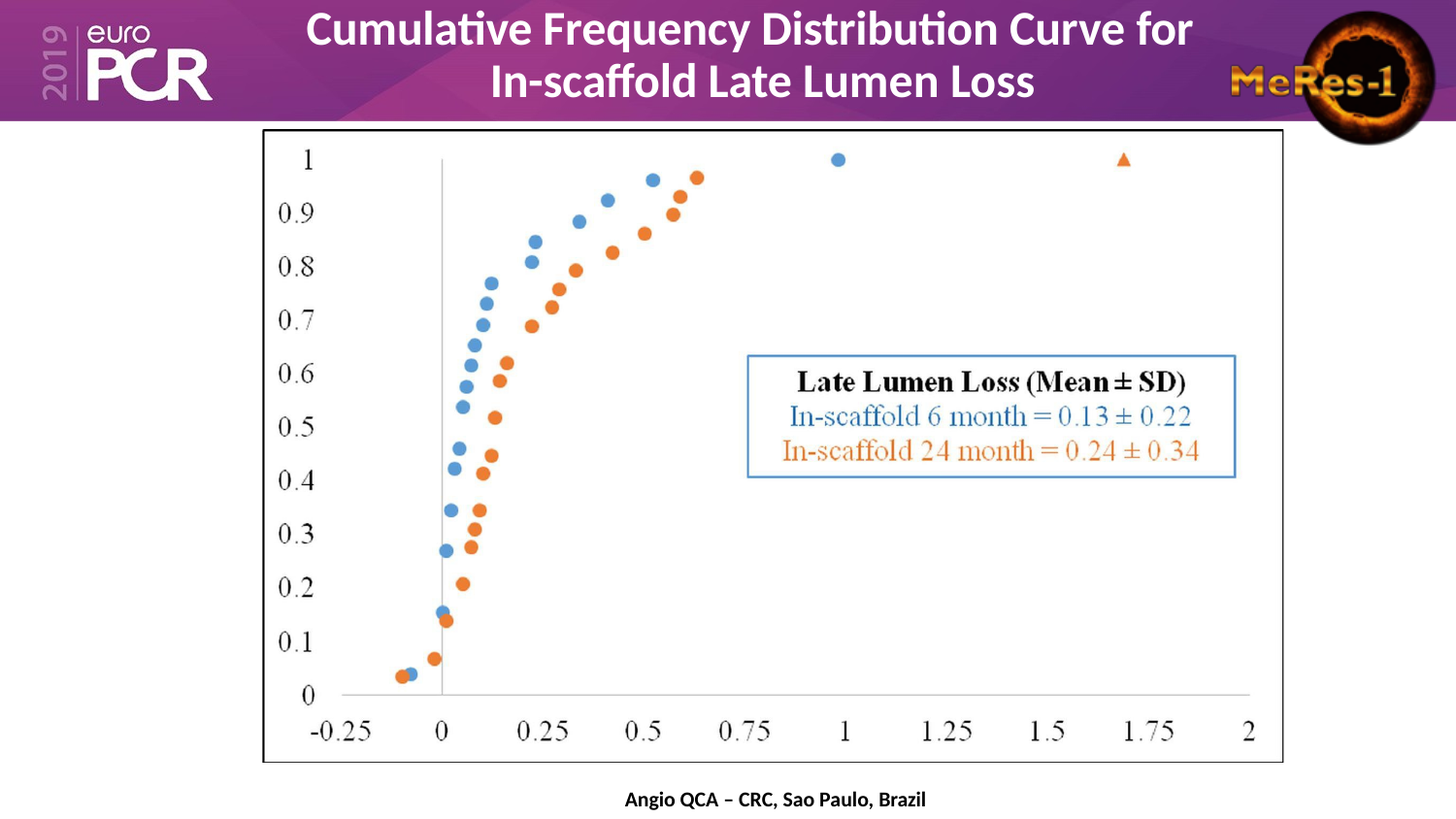

# Cumulative Frequency Distribution Curve for  In-scaffold Late Lumen Loss

Angio QCA – CRC, Sao Paulo, Brazil